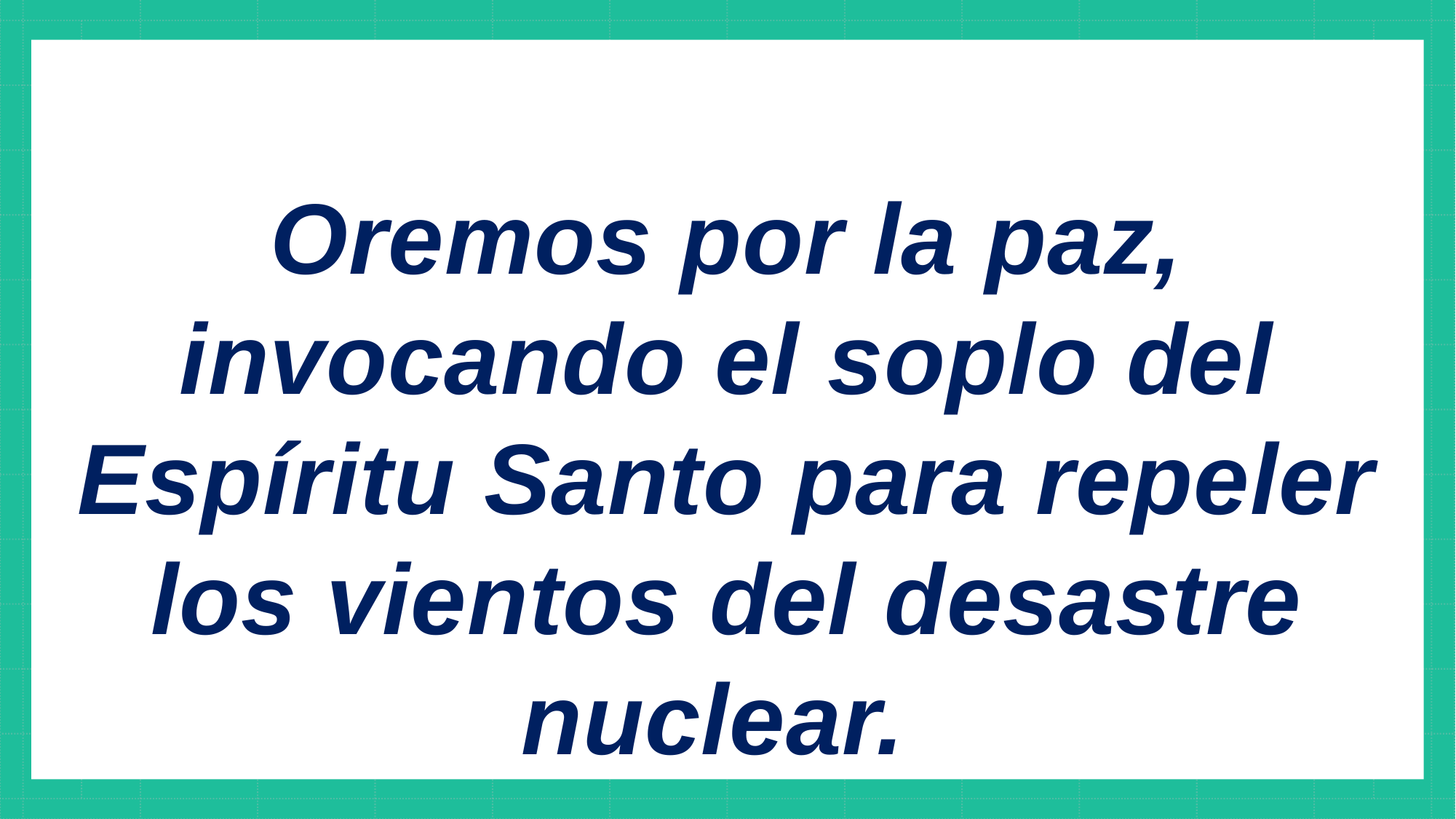

Oremos por la paz, invocando el soplo del Espíritu Santo para repeler los vientos del desastre nuclear.